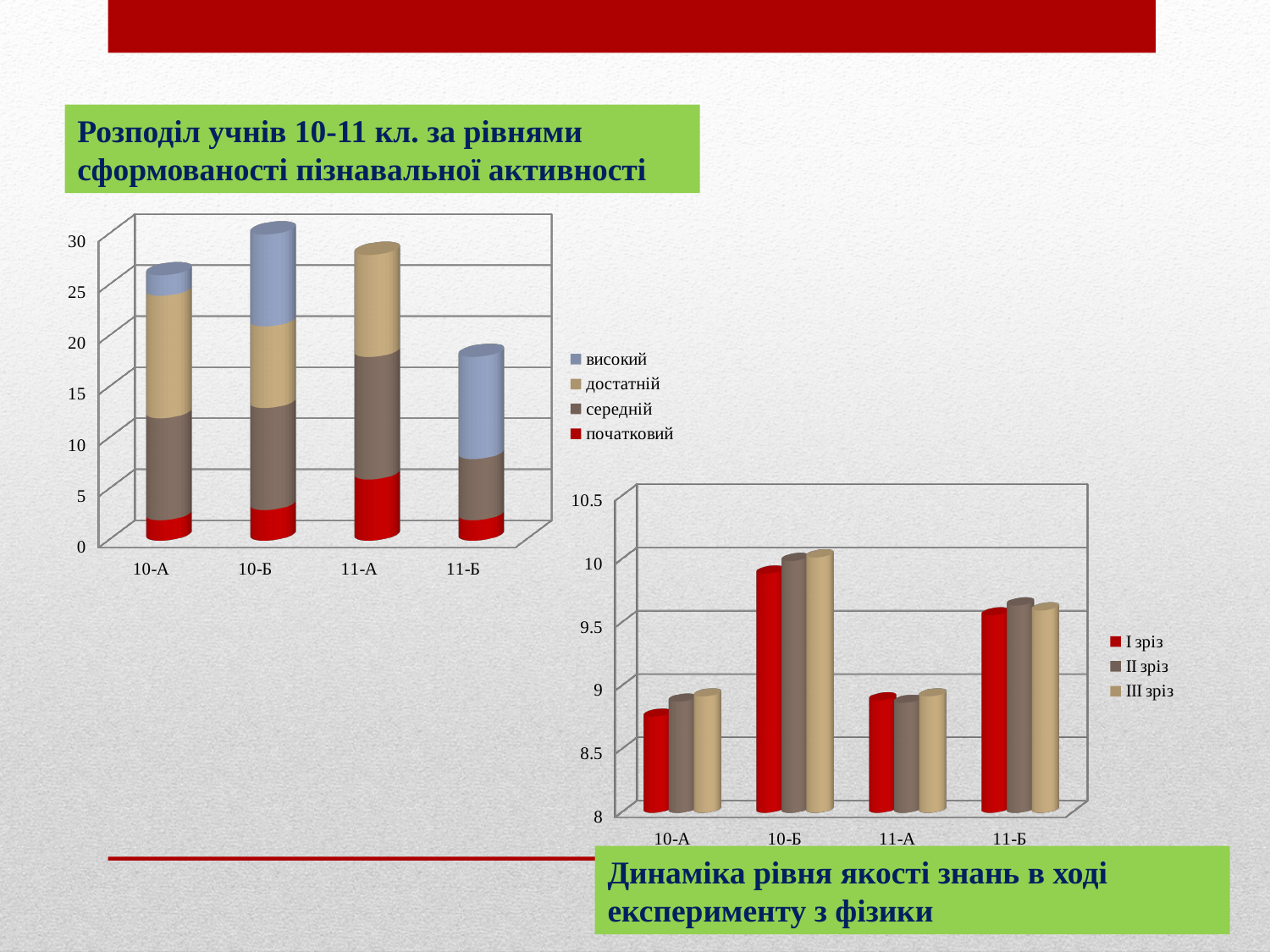

Розподіл учнів 10-11 кл. за рівнями сформованості пізнавальної активності

[unsupported chart]

[unsupported chart]

Динаміка рівня якості знань в ході експерименту з фізики